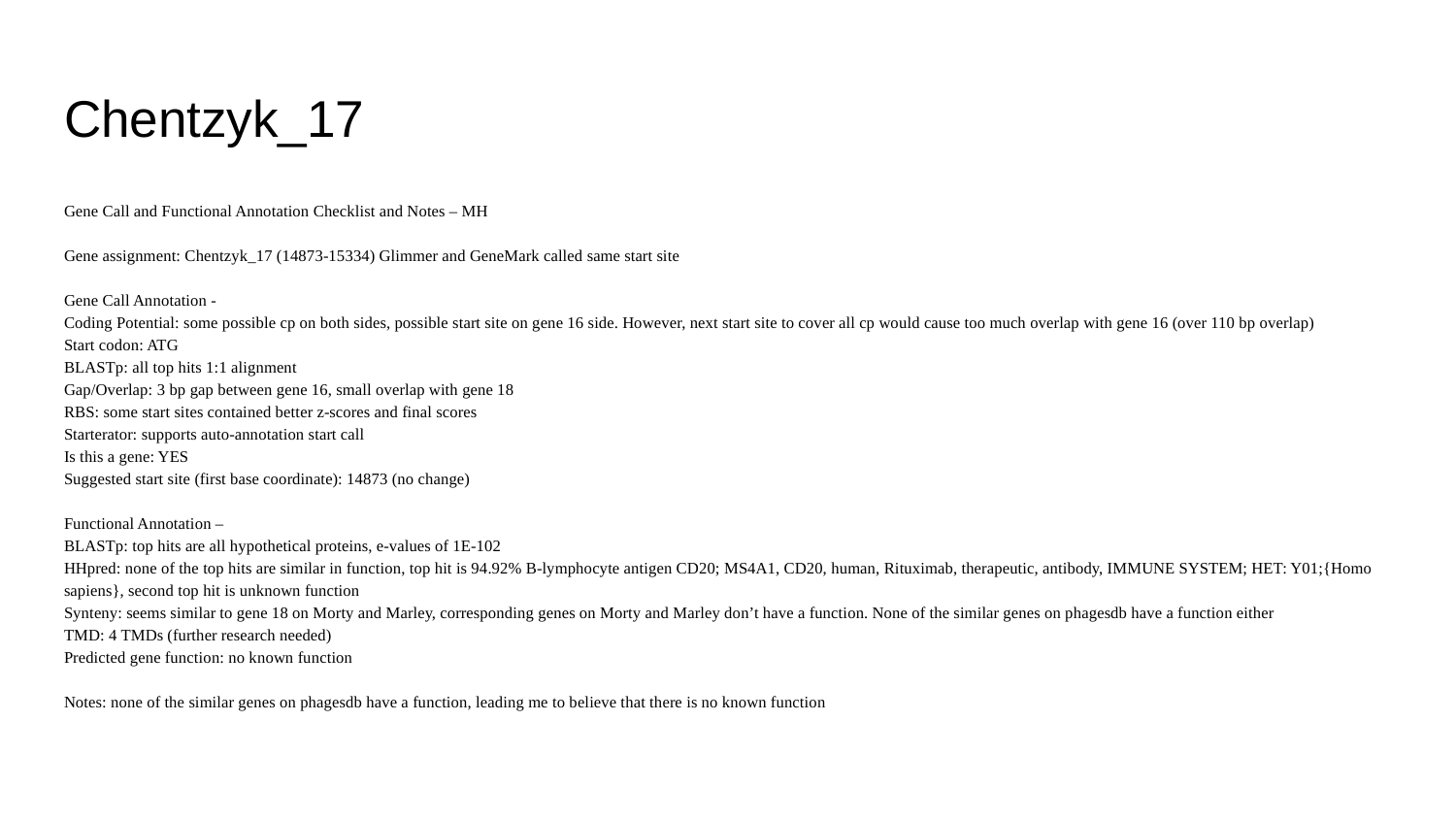

# Chentzyk_17

Gene Call and Functional Annotation Checklist and Notes – MH

Gene assignment: Chentzyk_17 (14873-15334) Glimmer and GeneMark called same start site

Gene Call Annotation -
Coding Potential: some possible cp on both sides, possible start site on gene 16 side. However, next start site to cover all cp would cause too much overlap with gene 16 (over 110 bp overlap)
Start codon: ATG
BLASTp: all top hits 1:1 alignment
Gap/Overlap: 3 bp gap between gene 16, small overlap with gene 18
RBS: some start sites contained better z-scores and final scores
Starterator: supports auto-annotation start call
Is this a gene: YES
Suggested start site (first base coordinate): 14873 (no change)

Functional Annotation –
BLASTp: top hits are all hypothetical proteins, e-values of 1E-102
HHpred: none of the top hits are similar in function, top hit is 94.92% B-lymphocyte antigen CD20; MS4A1, CD20, human, Rituximab, therapeutic, antibody, IMMUNE SYSTEM; HET: Y01;{Homo sapiens}, second top hit is unknown function
Synteny: seems similar to gene 18 on Morty and Marley, corresponding genes on Morty and Marley don’t have a function. None of the similar genes on phagesdb have a function either
TMD: 4 TMDs (further research needed)
Predicted gene function: no known function

Notes: none of the similar genes on phagesdb have a function, leading me to believe that there is no known function